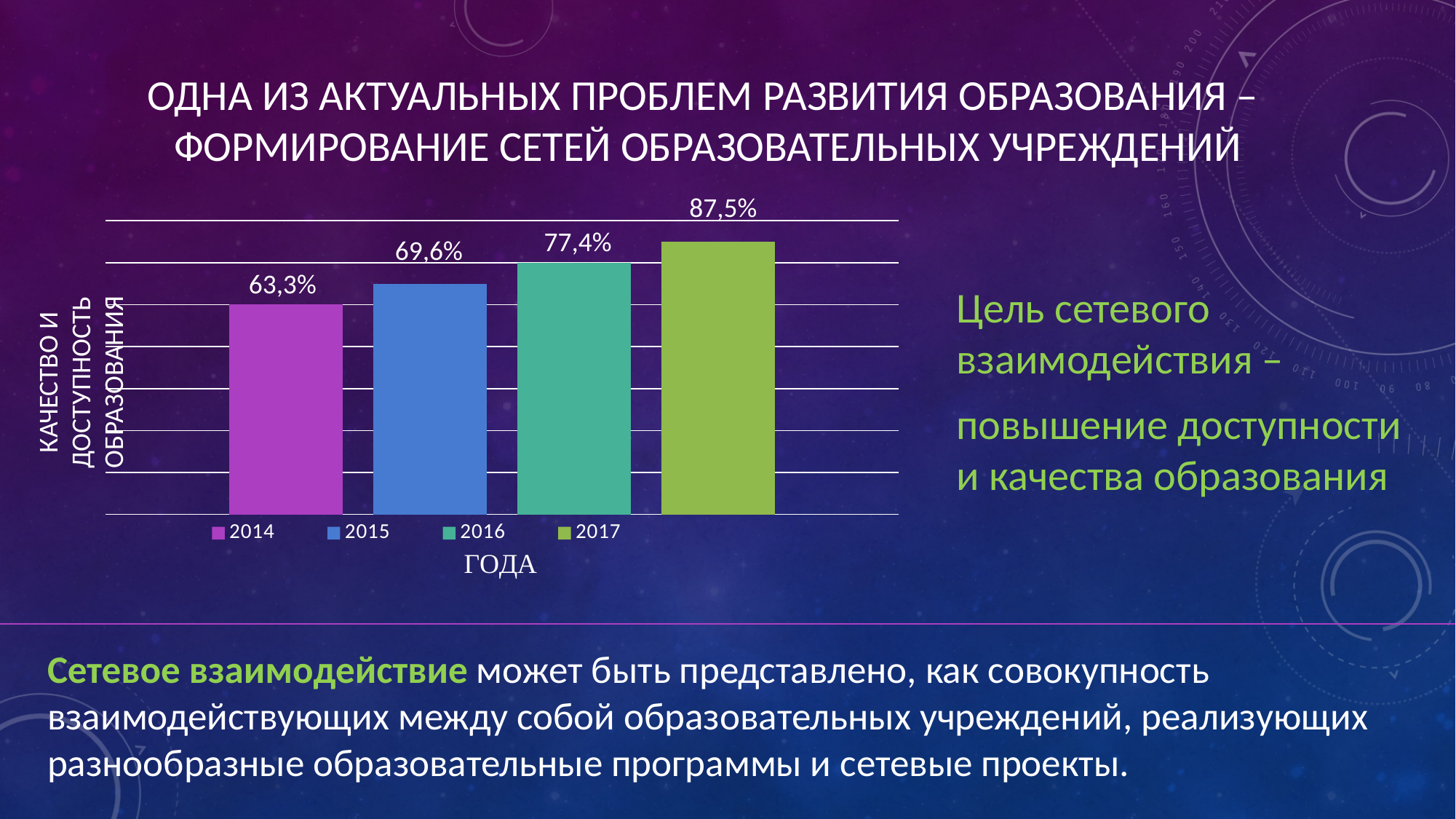

Одна из Актуальных Проблем развития образования –
формирование сетей образовательных учреждений
87,5%

### Chart

| Category | 2014 | 2015 | 2016 | 2017 |
|---|---|---|---|---|
| Года | 1.0 | 1.1 | 1.2 | 1.3 |
Цель сетевого взаимодействия –
повышение доступности и качества образования
КАЧЕСТВО И ДОСТУПНОСТЬ ОБРАЗОВАНИЯ
77,4%
69,6%
63,3%
Сетевое взаимодействие может быть представлено, как совокупность взаимодействующих между собой образовательных учреждений, реализующих разнообразные образовательные программы и сетевые проекты.